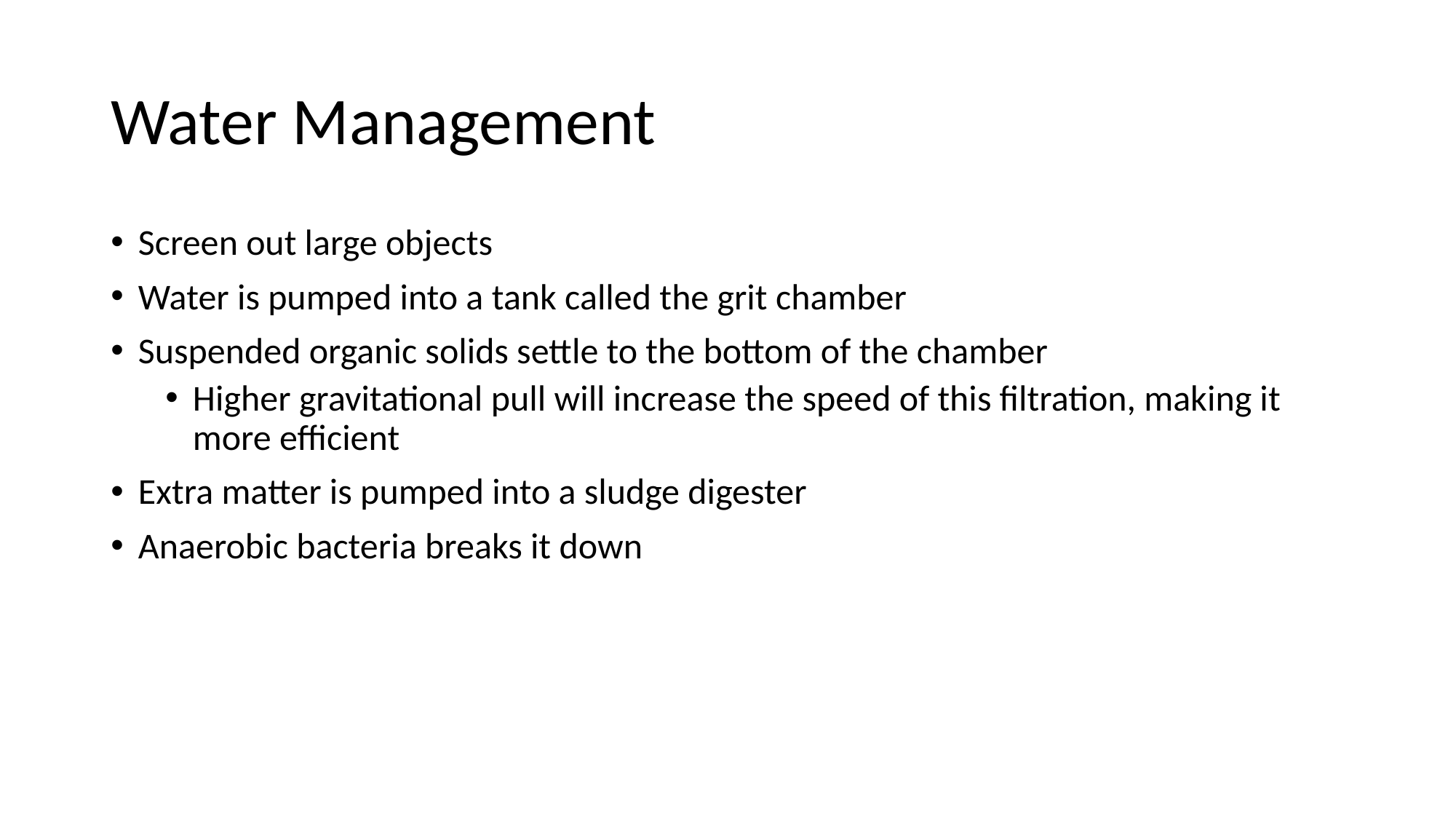

# Water Management
Screen out large objects
Water is pumped into a tank called the grit chamber
Suspended organic solids settle to the bottom of the chamber
Higher gravitational pull will increase the speed of this filtration, making it more efficient
Extra matter is pumped into a sludge digester
Anaerobic bacteria breaks it down